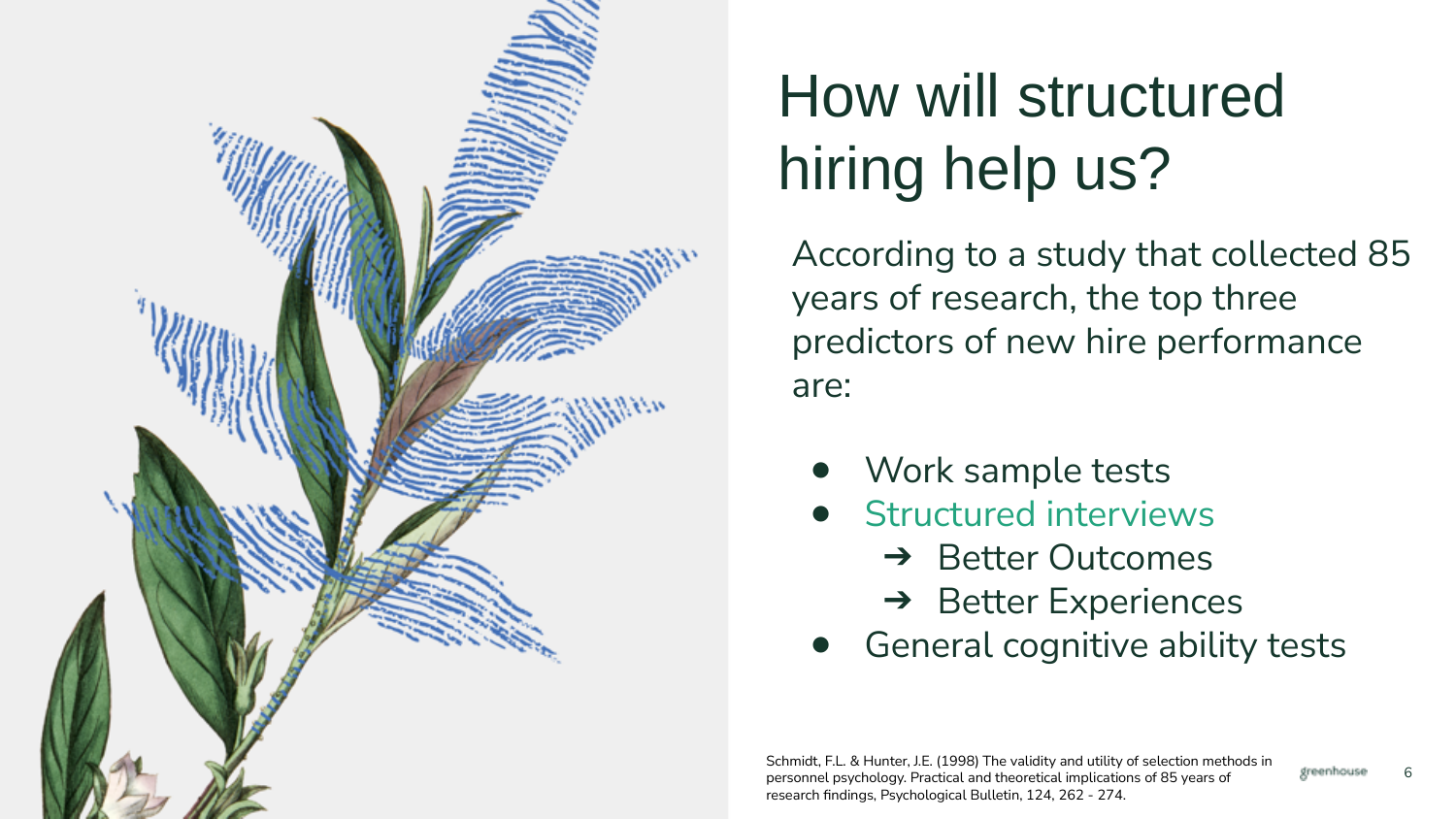

How will structured hiring help us?
According to a study that collected 85 years of research, the top three predictors of new hire performance are:

Work sample tests
Structured interviews
Better Outcomes
Better Experiences
General cognitive ability tests

Schmidt, F.L. & Hunter, J.E. (1998) The validity and utility of selection methods in personnel psychology. Practical and theoretical implications of 85 years of research findings, Psychological Bulletin, 124, 262 - 274.
6